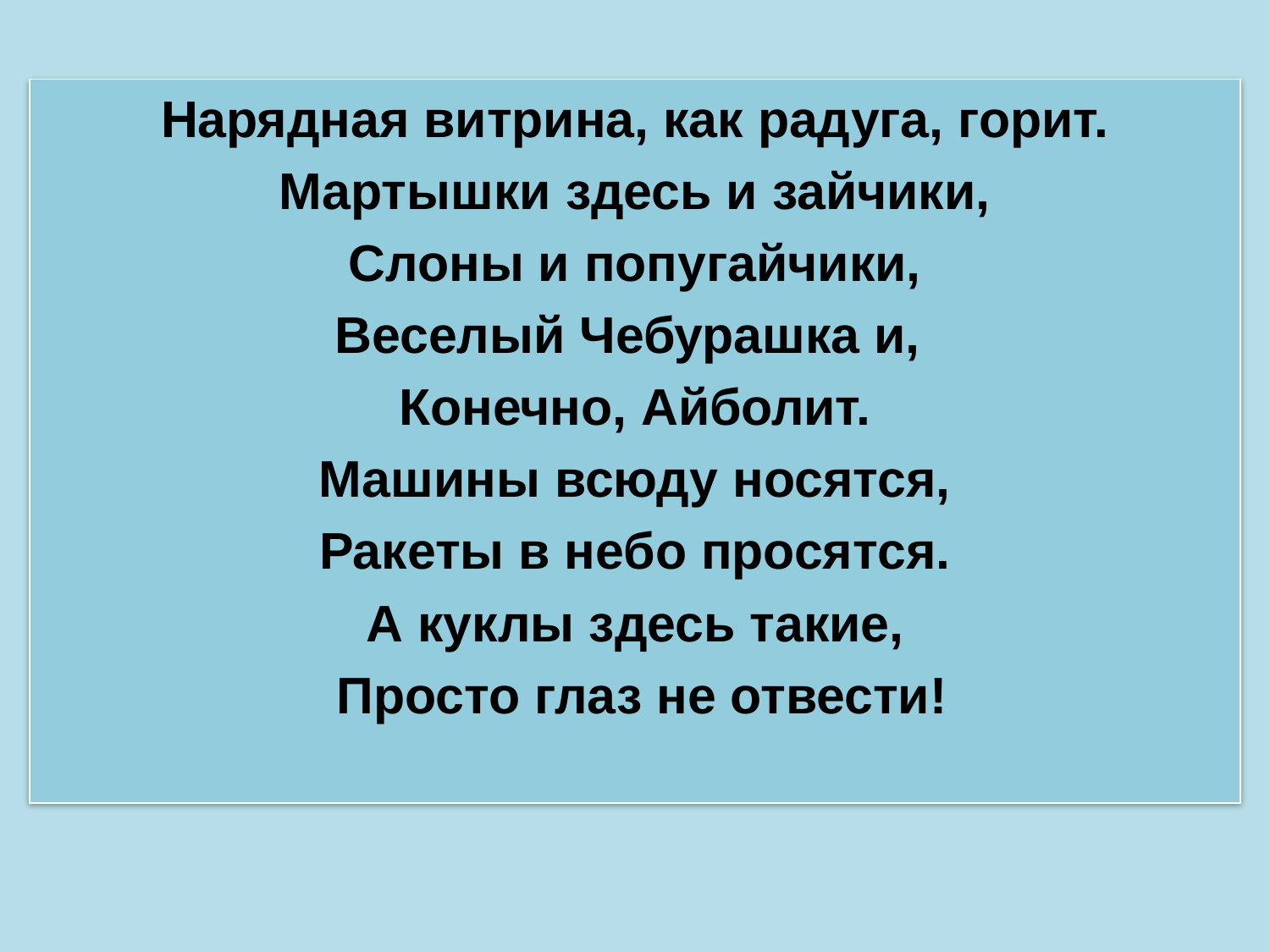

Нарядная витрина, как радуга, горит.
Мартышки здесь и зайчики,
Слоны и попугайчики,
Веселый Чебурашка и,
Конечно, Айболит.
Машины всюду носятся,
Ракеты в небо просятся.
А куклы здесь такие,
 Просто глаз не отвести!